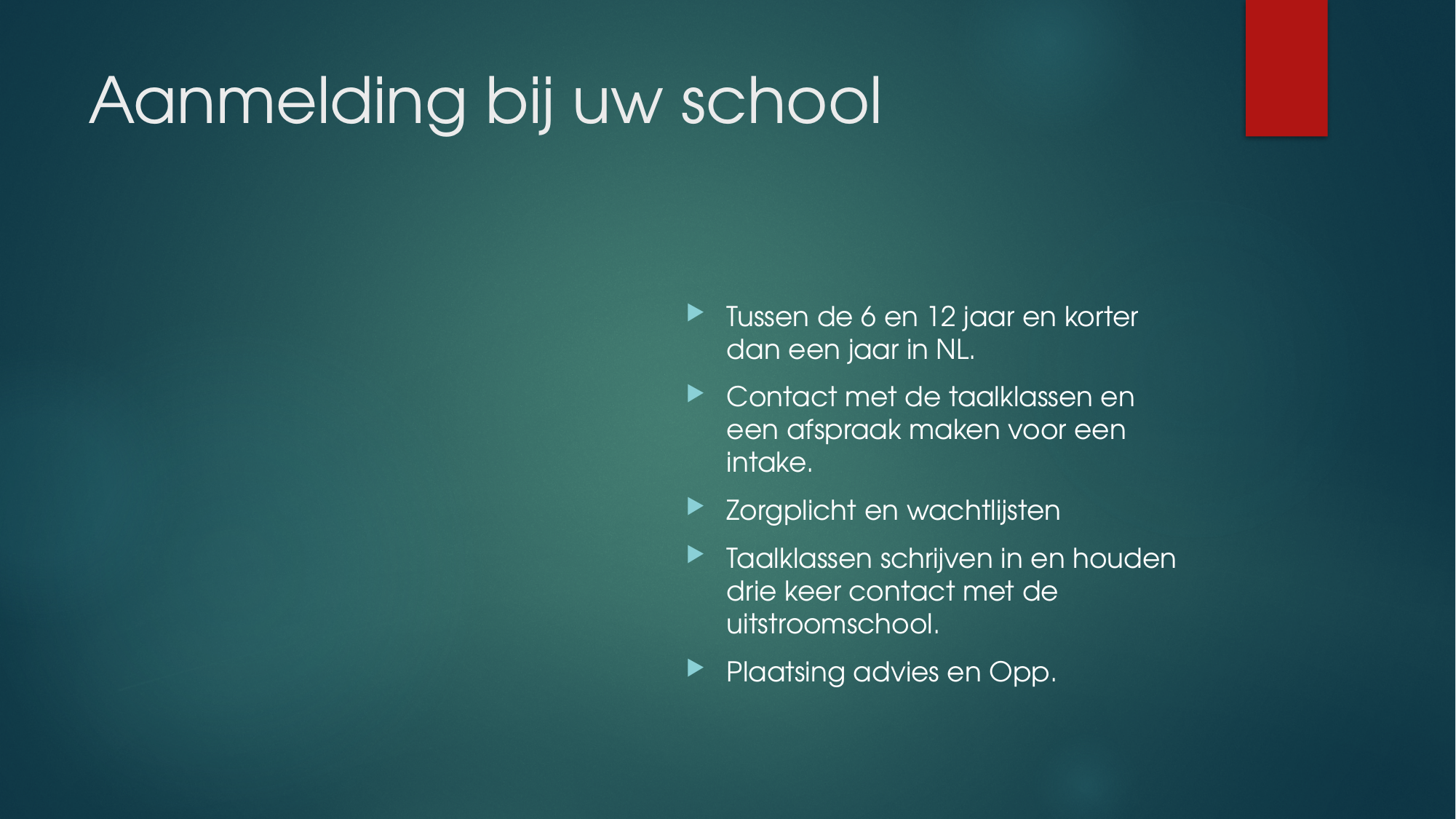

# Aanmelding bij uw school

Tussen de 6 en 12 jaar en korter dan een jaar in NL.
Contact met de taalklassen en een afspraak maken voor een intake.
Zorgplicht en wachtlijsten
Taalklassen schrijven in en houden drie keer contact met de uitstroomschool.
Plaatsing advies en Opp.